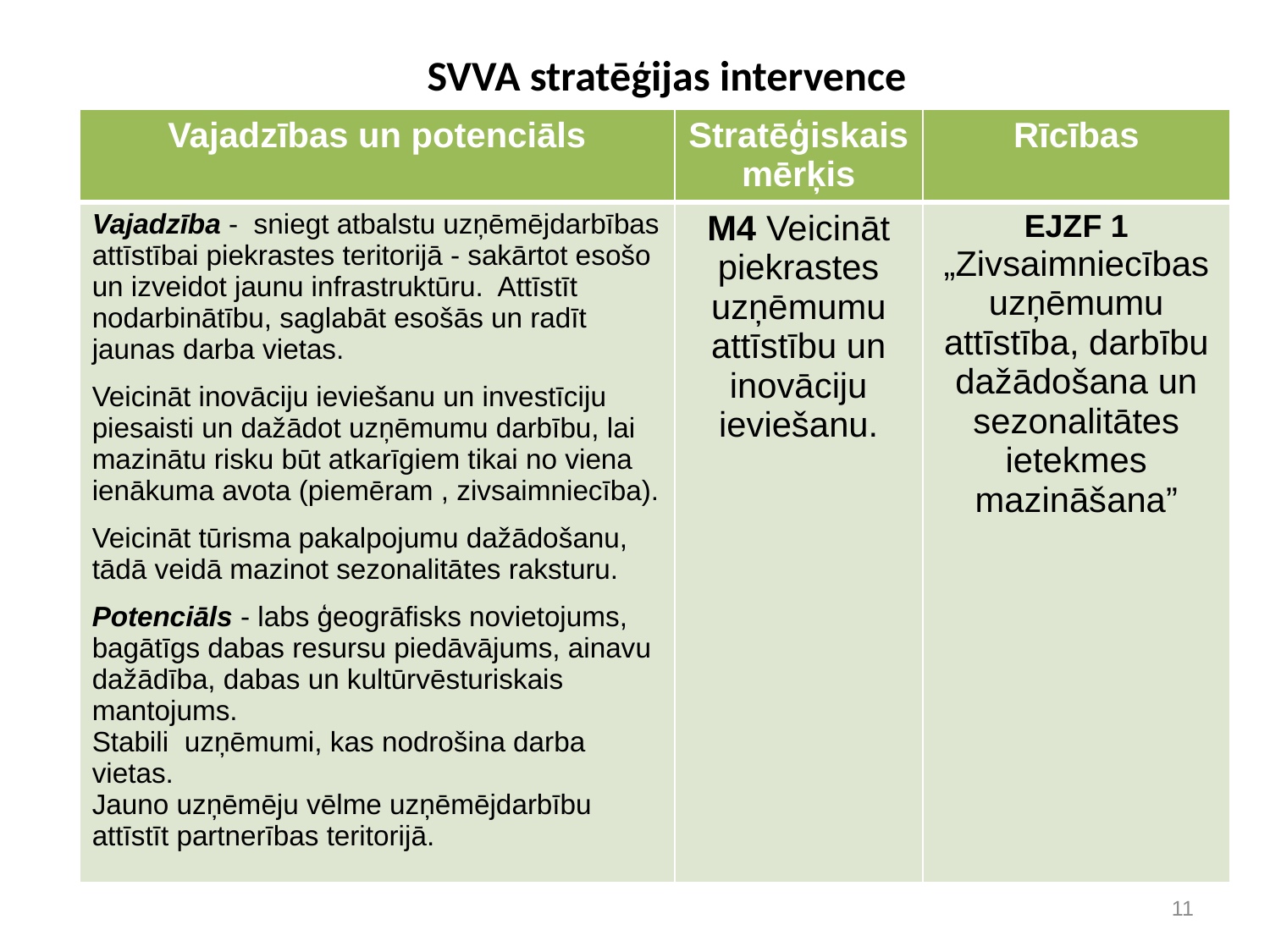

# SVVA stratēģijas intervence
| Vajadzības un potenciāls | Stratēģiskais mērķis | Rīcības |
| --- | --- | --- |
| Vajadzība - sniegt atbalstu uzņēmējdarbības attīstībai piekrastes teritorijā - sakārtot esošo un izveidot jaunu infrastruktūru. Attīstīt nodarbinātību, saglabāt esošās un radīt jaunas darba vietas. Veicināt inovāciju ieviešanu un investīciju piesaisti un dažādot uzņēmumu darbību, lai mazinātu risku būt atkarīgiem tikai no viena ienākuma avota (piemēram , zivsaimniecība). Veicināt tūrisma pakalpojumu dažādošanu, tādā veidā mazinot sezonalitātes raksturu. Potenciāls - labs ģeogrāfisks novietojums, bagātīgs dabas resursu piedāvājums, ainavu dažādība, dabas un kultūrvēsturiskais mantojums. Stabili uzņēmumi, kas nodrošina darba vietas. Jauno uzņēmēju vēlme uzņēmējdarbību attīstīt partnerības teritorijā. | M4 Veicināt piekrastes uzņēmumu attīstību un inovāciju ieviešanu. | EJZF 1 „Zivsaimniecības uzņēmumu attīstība, darbību dažādošana un sezonalitātes ietekmes mazināšana” |
11